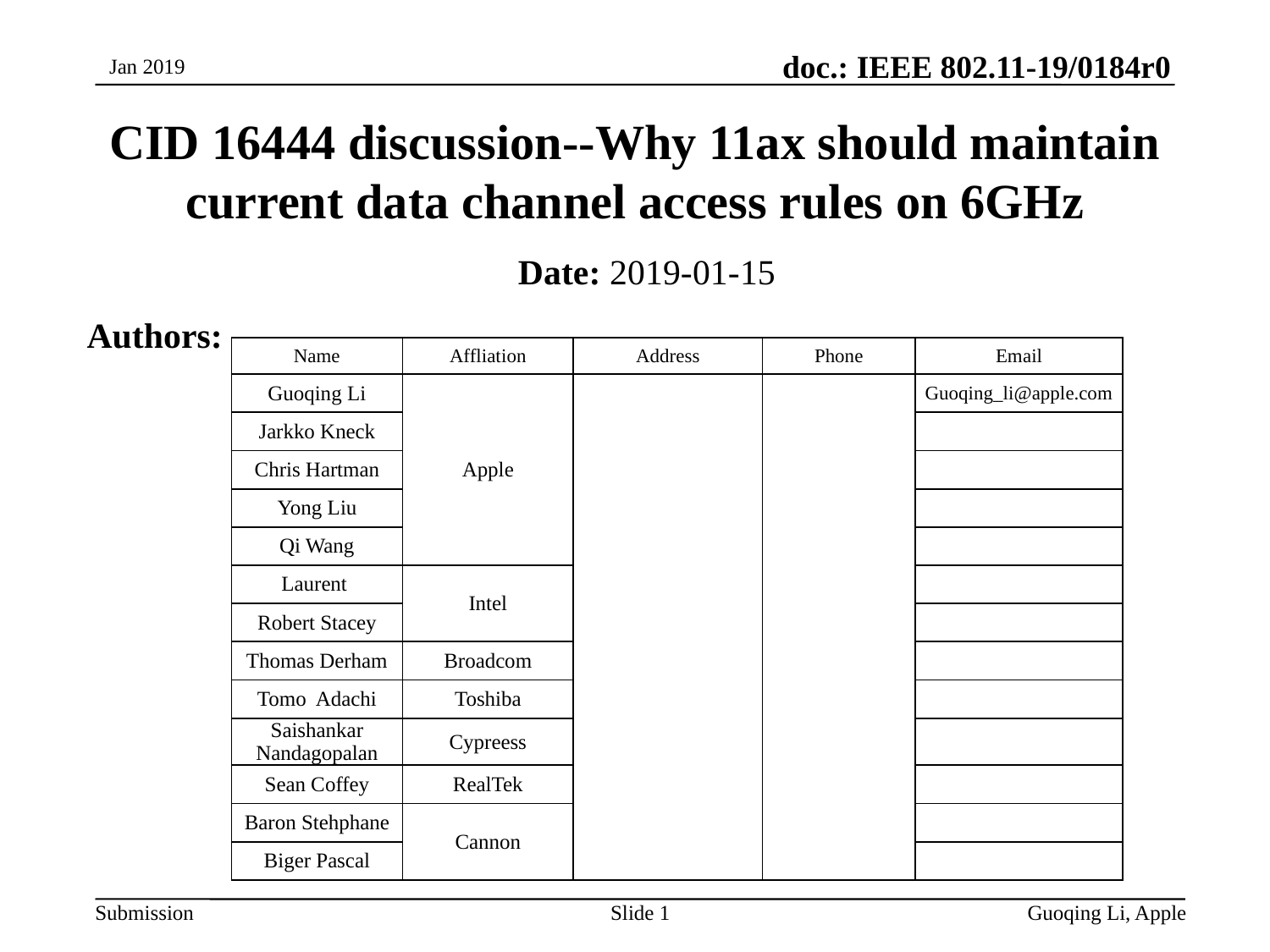

Jan 2019
CID 16444 discussion--Why 11ax should maintain current data channel access rules on 6GHz
Date: 2019-01-15
Authors:
| Name | Affliation | Address | Phone | Email |
| --- | --- | --- | --- | --- |
| Guoqing Li | Apple |  |  | Guoqing\_li@apple.com |
| Jarkko Kneck |  |  |  |  |
| Chris Hartman |  |  |  |  |
| Yong Liu |  |  |  |  |
| Qi Wang |  |  |  |  |
| Laurent | Intel |  |  |  |
| Robert Stacey |  |  |  |  |
| Thomas Derham | Broadcom |  |  |  |
| Tomo Adachi | Toshiba |  |  |  |
| Saishankar Nandagopalan | Cypreess |  |  |  |
| Sean Coffey | RealTek |  |  |  |
| Baron Stehphane | Cannon |  |  |  |
| Biger Pascal |  |  |  |  |
Slide 1
Guoqing Li, Apple